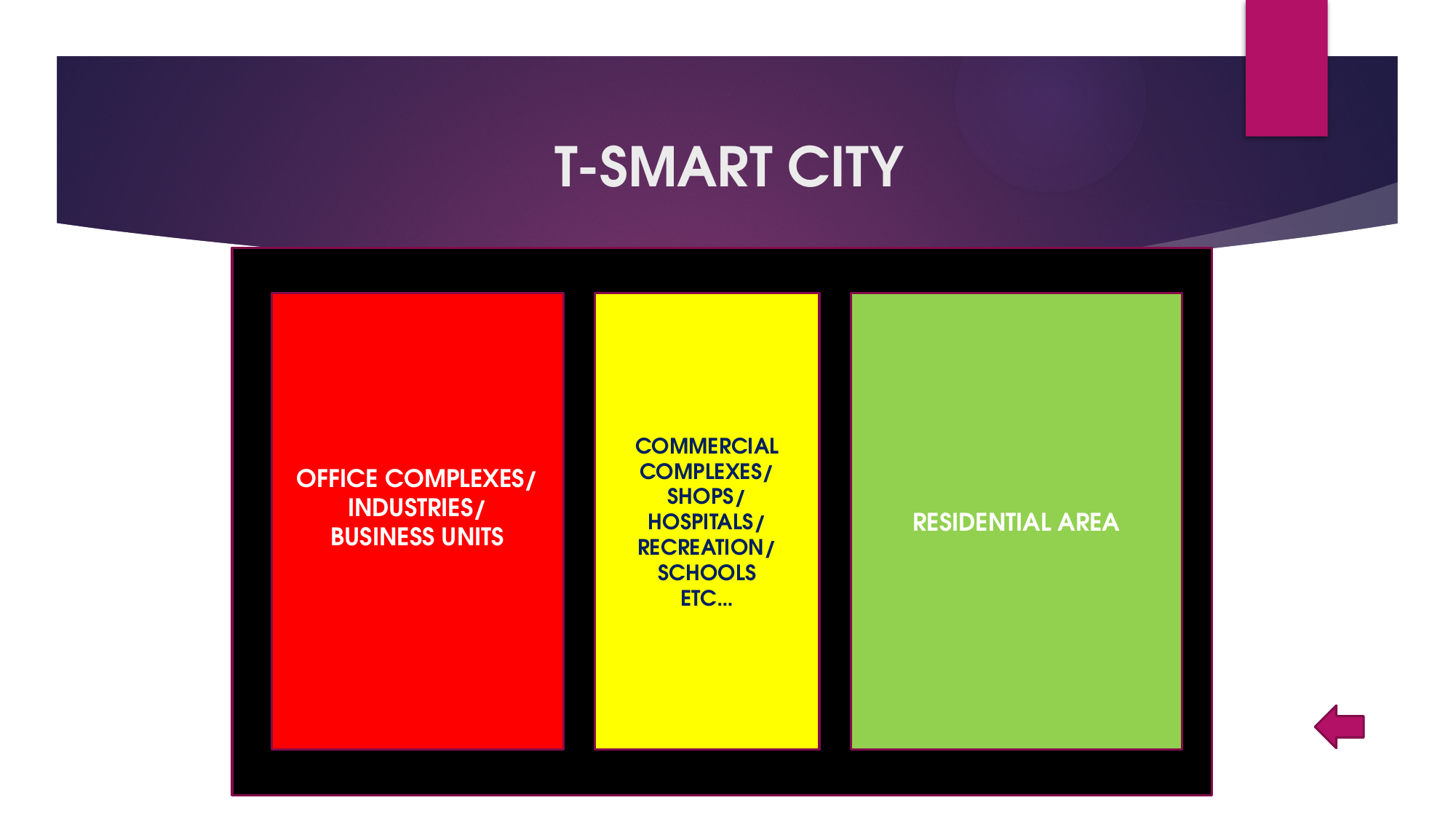

# T-SMART CITY

OFFICE COMPLEXES/
INDUSTRIES/
BUSINESS UNITS

COMMERCIAL COMPLEXES/
SHOPS/
HOSPITALS/
RECREATION/
SCHOOLS
ETC…
RESIDENTIAL AREA